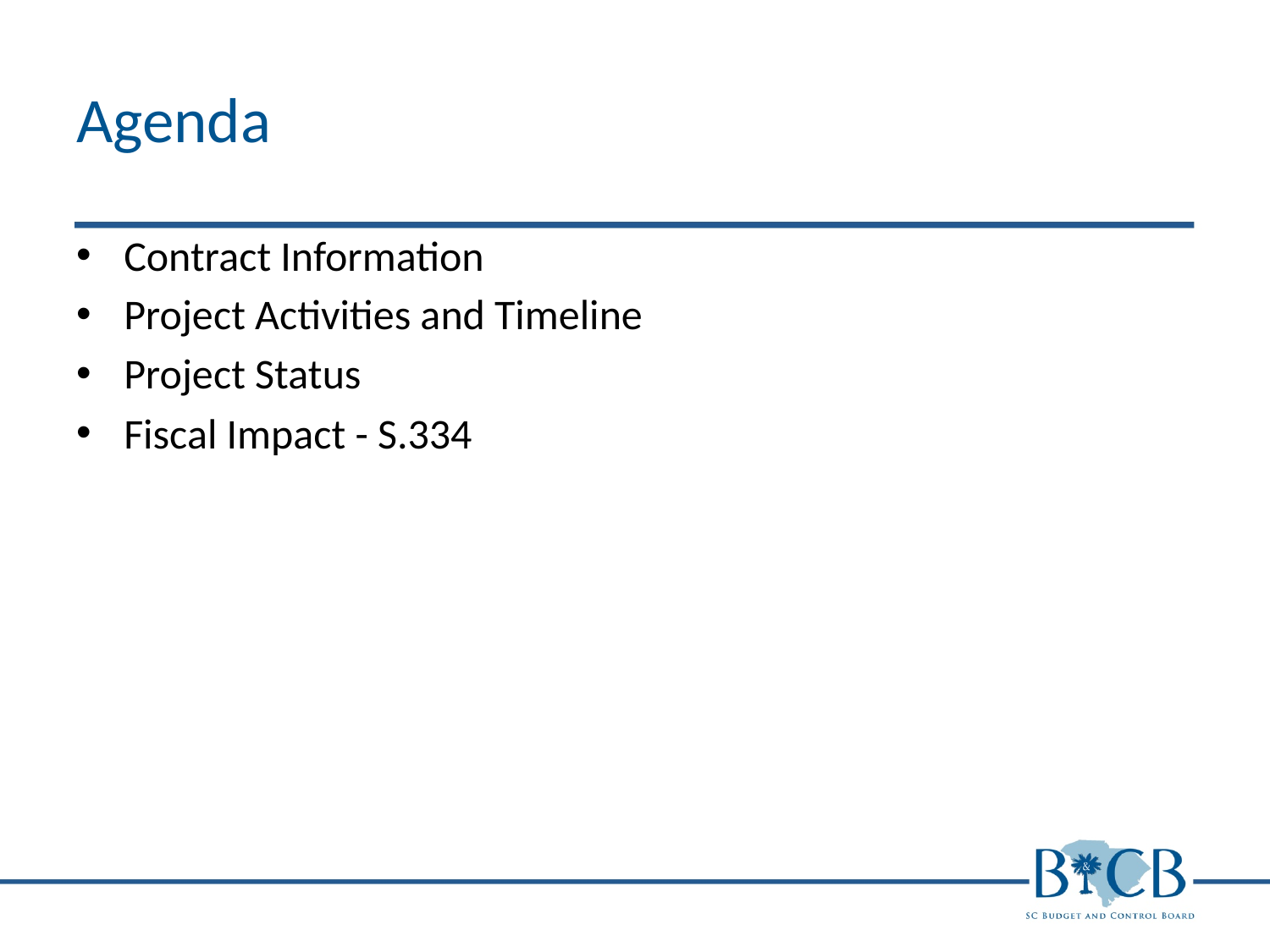

# Agenda
Contract Information
Project Activities and Timeline
Project Status
Fiscal Impact - S.334